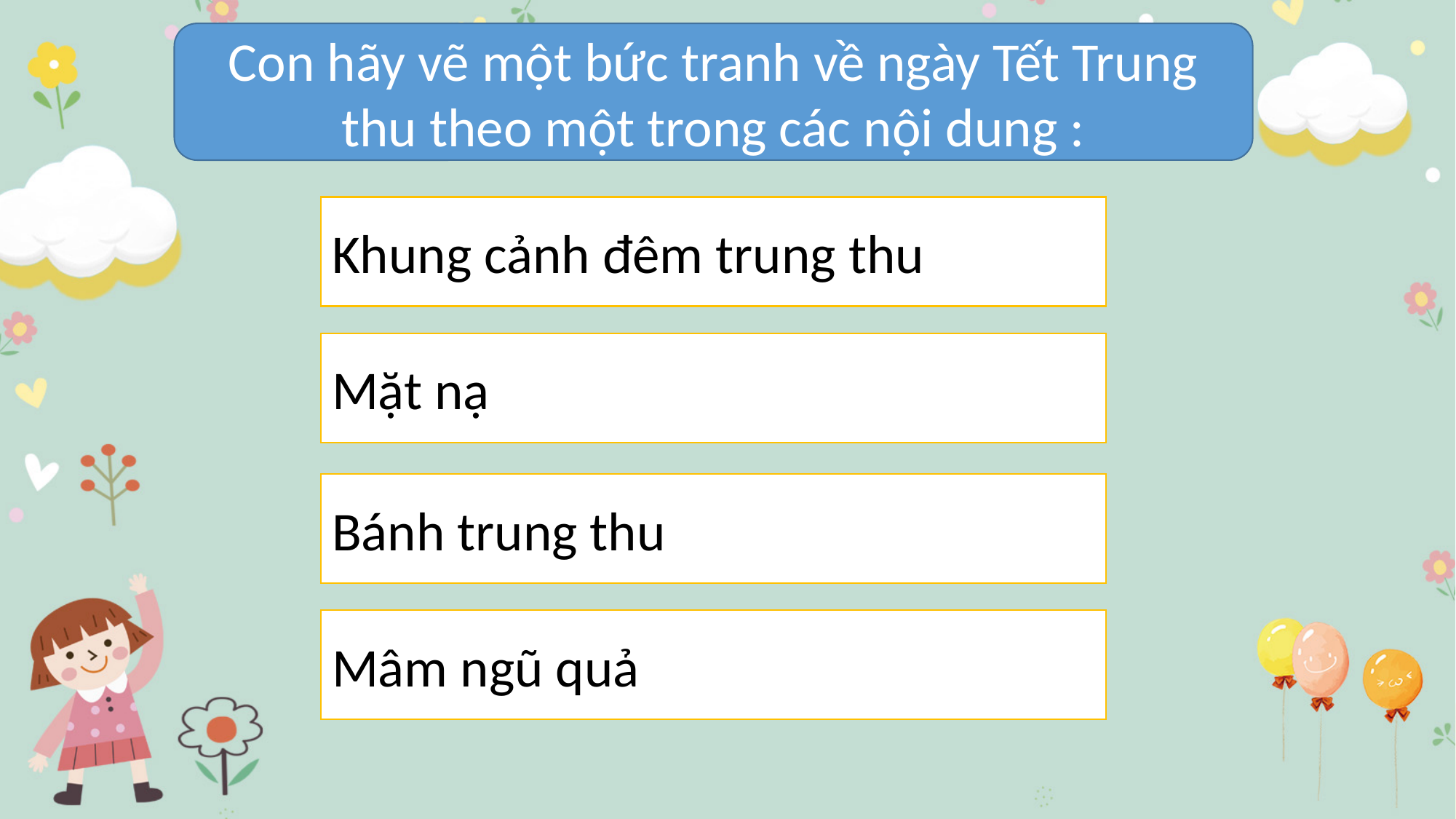

Con hãy vẽ một bức tranh về ngày Tết Trung thu theo một trong các nội dung :
Khung cảnh đêm trung thu
Mặt nạ
Bánh trung thu
Mâm ngũ quả